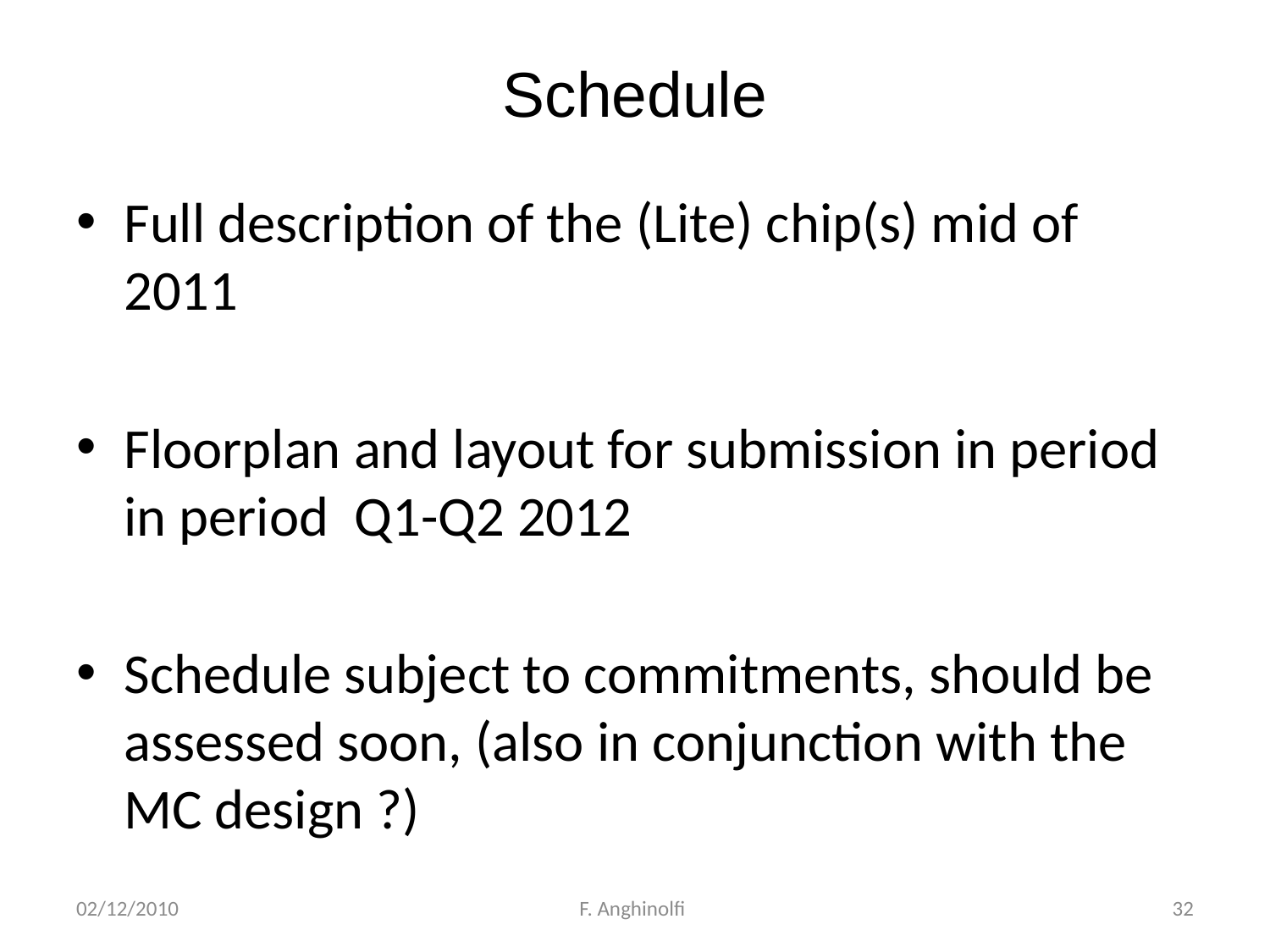

Schedule
Full description of the (Lite) chip(s) mid of 2011

Floorplan and layout for submission in period in period  Q1-Q2 2012

Schedule subject to commitments, should be assessed soon, (also in conjunction with the MC design ?)
02/12/2010
F. Anghinolfi
32